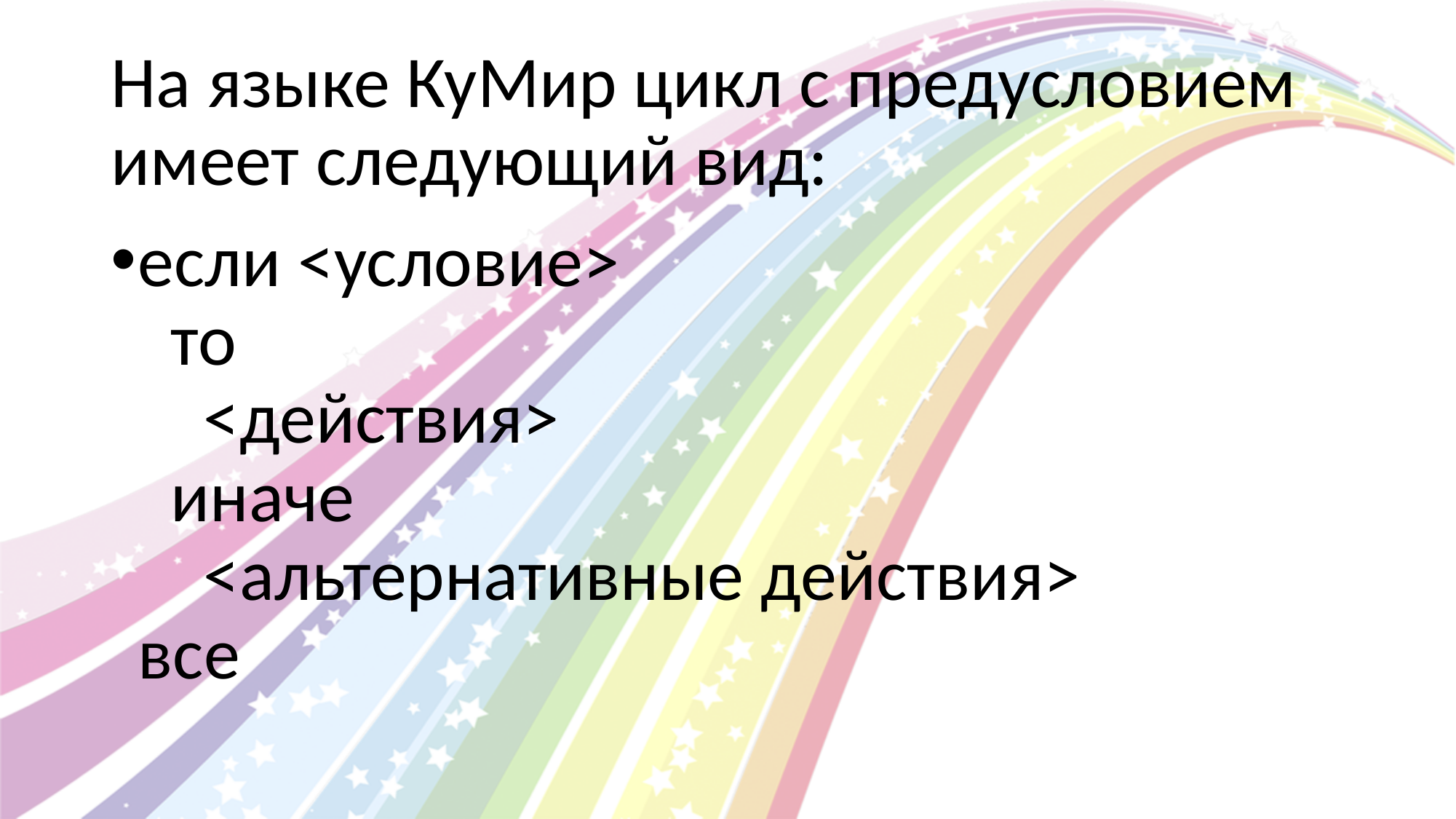

# На языке КуМир цикл с предусловием имеет следующий вид:
если <условие>
  то
    <действия>
  иначе
    <альтернативные действия>
все